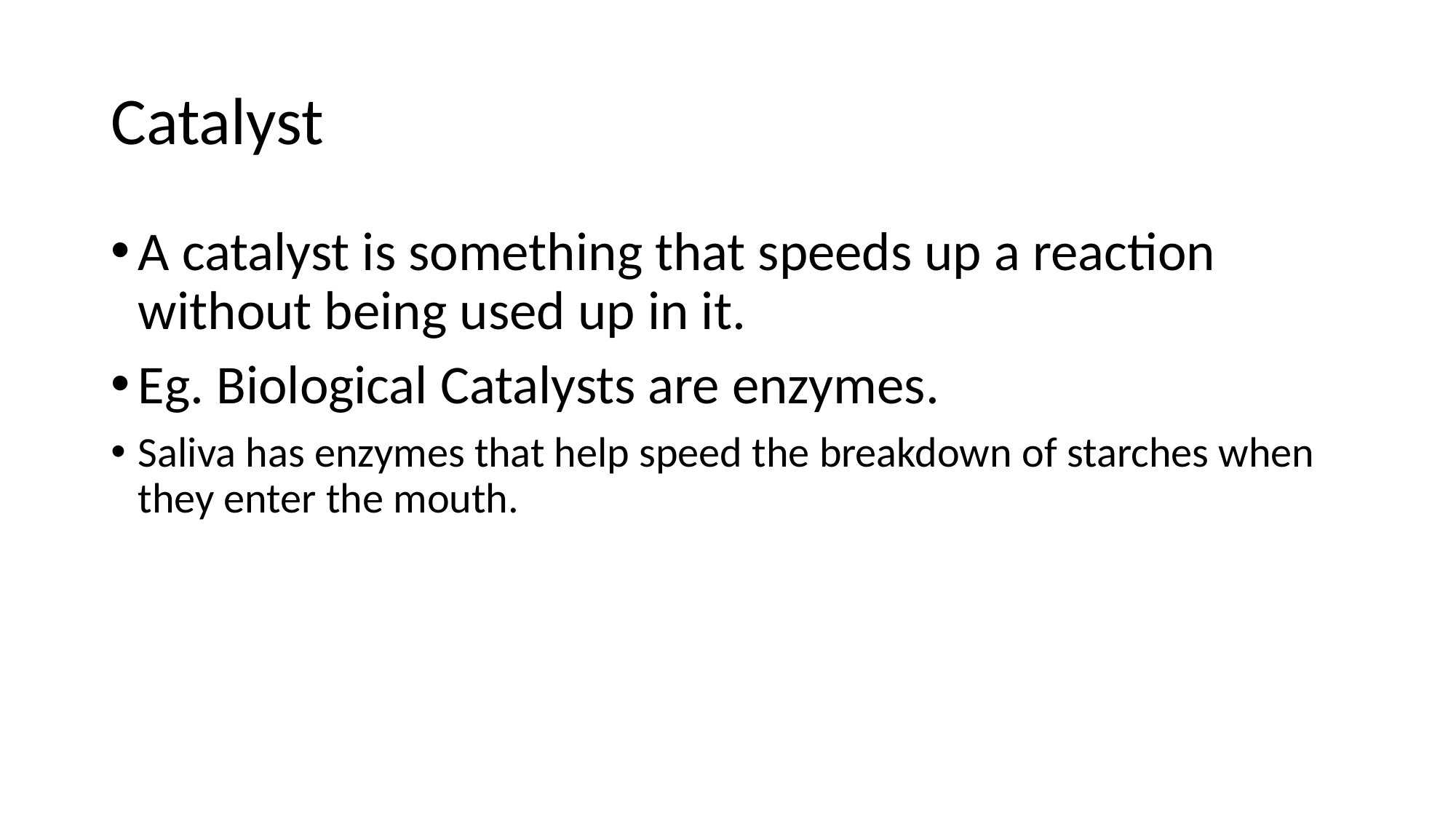

# Catalyst
A catalyst is something that speeds up a reaction without being used up in it. ​
Eg. Biological Catalysts are enzymes.
Saliva has enzymes that help speed the breakdown of starches when they enter the mouth.